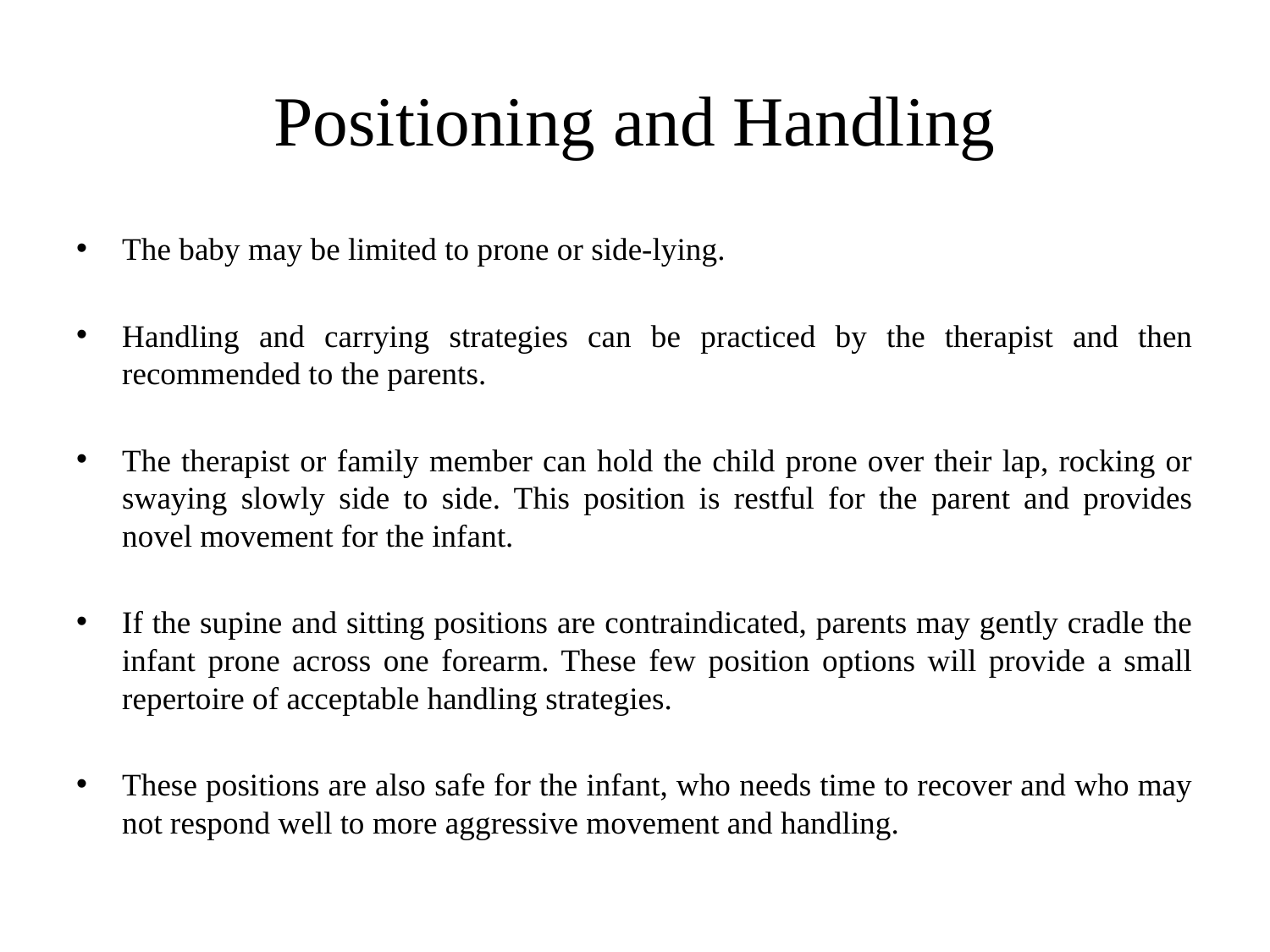

# Positioning and Handling
The baby may be limited to prone or side-lying.

Handling and carrying strategies can be practiced by the therapist and then recommended to the parents.

The therapist or family member can hold the child prone over their lap, rocking or swaying slowly side to side. This position is restful for the parent and provides novel movement for the infant.

If the supine and sitting positions are contraindicated, parents may gently cradle the infant prone across one forearm. These few position options will provide a small repertoire of acceptable handling strategies.

These positions are also safe for the infant, who needs time to recover and who may not respond well to more aggressive movement and handling.